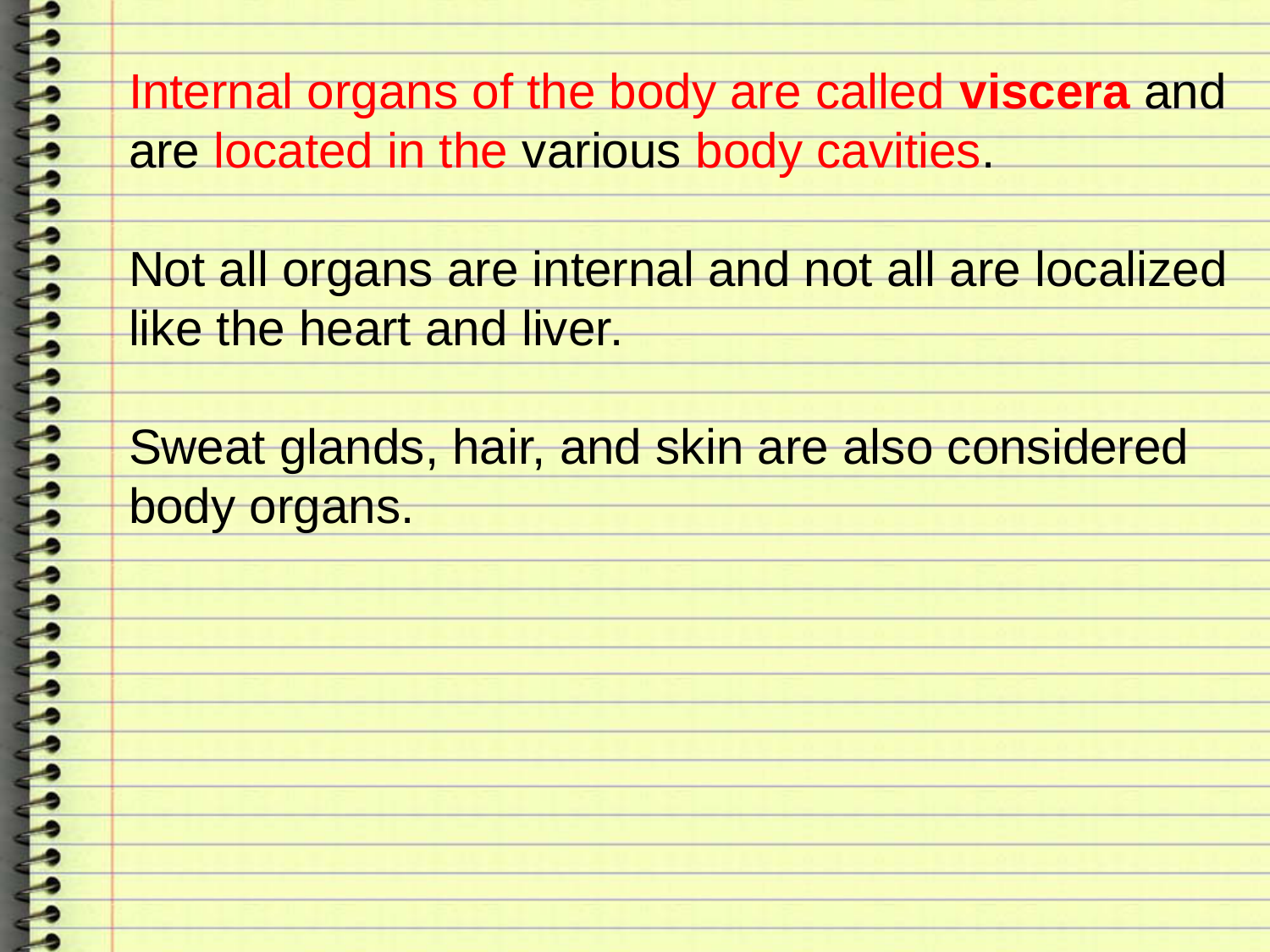

Internal organs of the body are called viscera and are located in the various body cavities.

Not all organs are internal and not all are localized like the heart and liver.

Sweat glands, hair, and skin are also considered body organs.